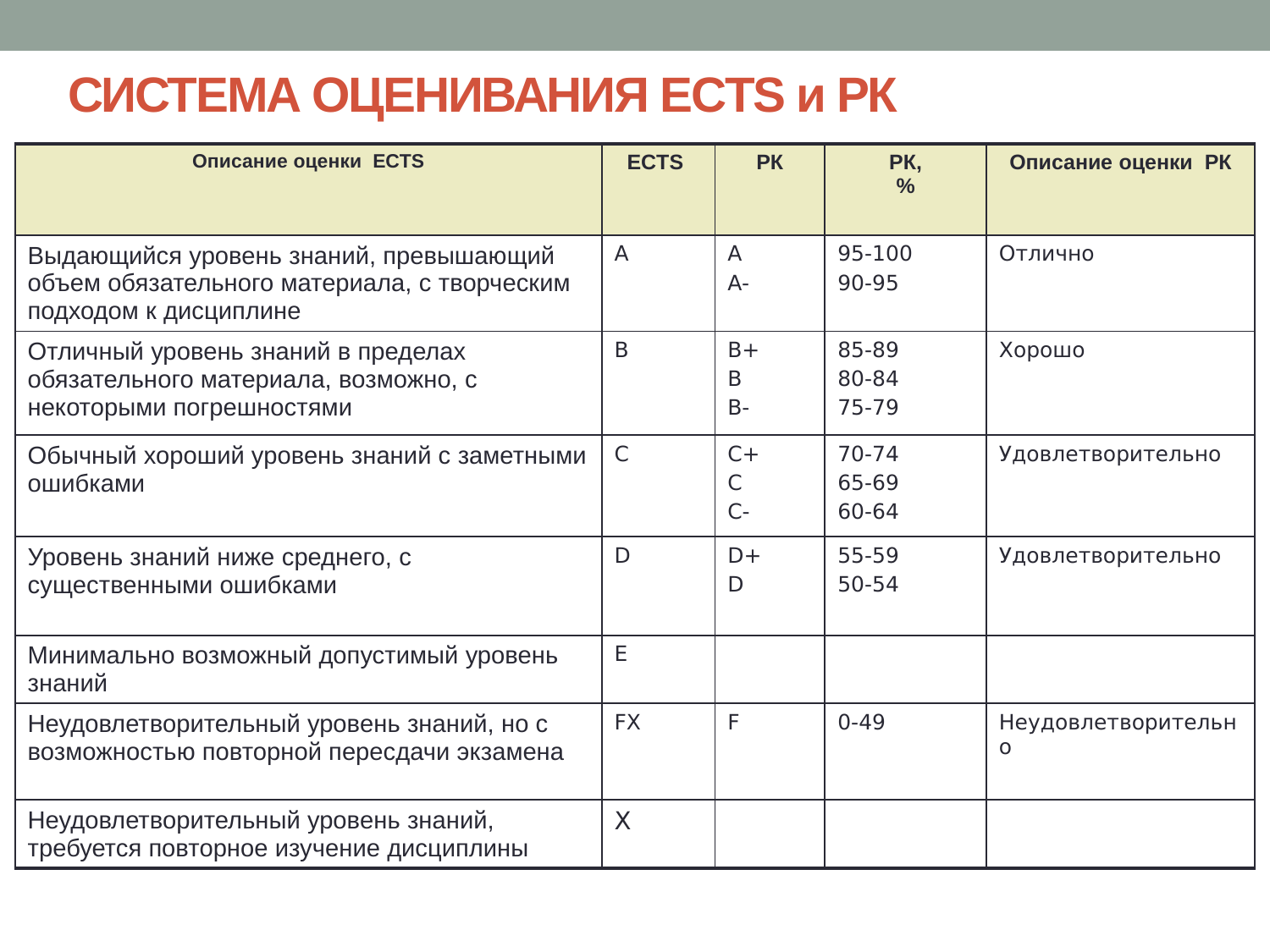

СИСТЕМА ОЦЕНИВАНИЯ ECTS и РК
| Описание оценки ECTS | ECTS | РК | РК, % | Описание оценки РК |
| --- | --- | --- | --- | --- |
| Выдающийся уровень знаний, превышающий объем обязательного материала, с творческим подходом к дисциплине | А | А А- | 95-100 90-95 | Отлично |
| Отличный уровень знаний в пределах обязательного материала, возможно, с некоторыми погрешностями | В | В+ В В- | 85-89 80-84 75-79 | Хорошо |
| Обычный хороший уровень знаний с заметными ошибками | С | С+ С С- | 70-74 65-69 60-64 | Удовлетворительно |
| Уровень знаний ниже среднего, с существенными ошибками | D | D+ D | 55-59 50-54 | Удовлетворительно |
| Минимально возможный допустимый уровень знаний | E |  |  |  |
| Неудовлетворительный уровень знаний, но с возможностью повторной пересдачи экзамена | FX | F | 0-49 | Неудовлетворительно |
| Неудовлетворительный уровень знаний, требуется повторное изучение дисциплины | X |  |  |  |